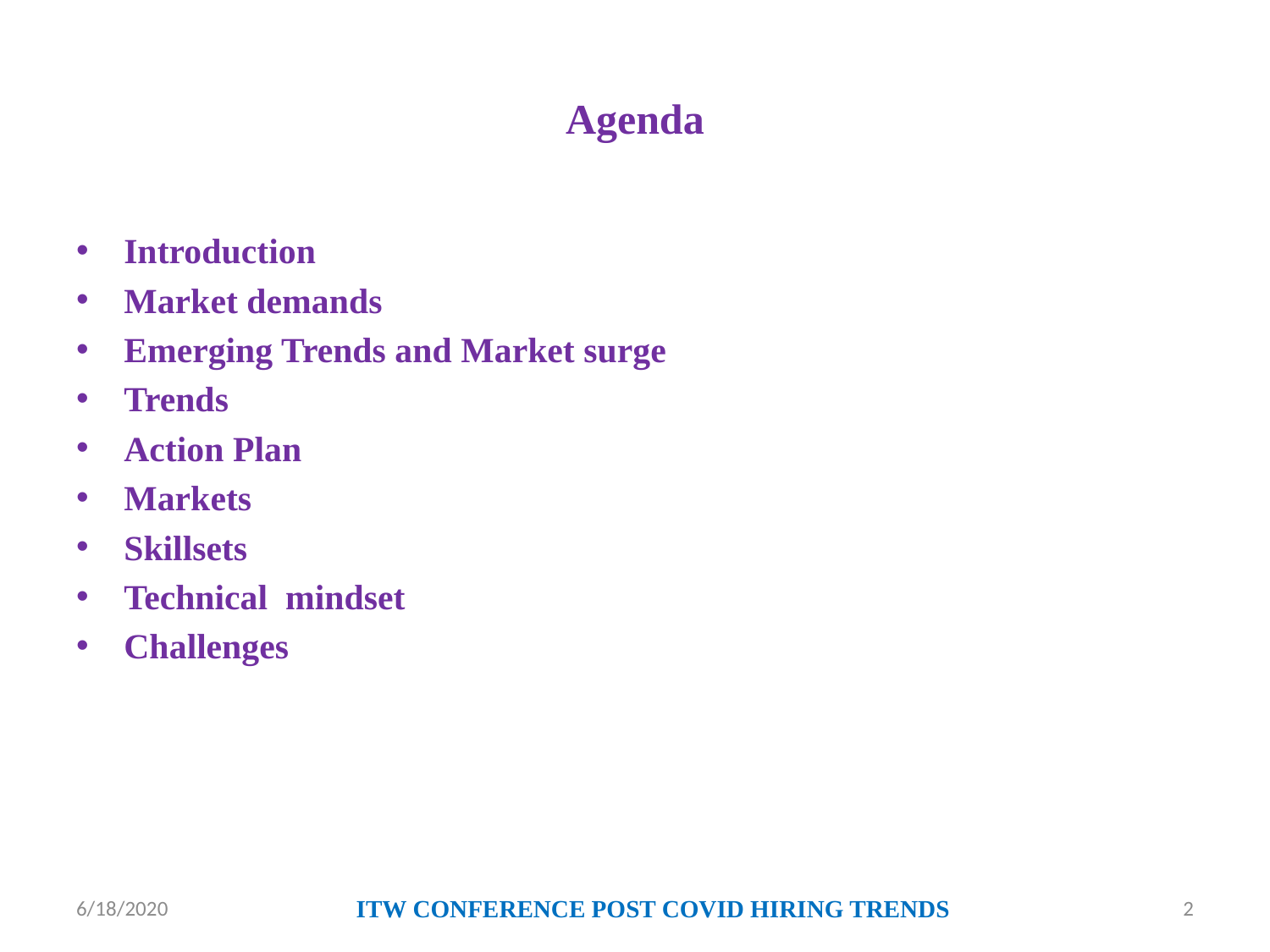

# Agenda
Introduction
Market demands
Emerging Trends and Market surge
Trends
Action Plan
Markets
Skillsets
Technical  mindset
Challenges
6/18/2020
ITW CONFERENCE POST COVID HIRING TRENDS
2